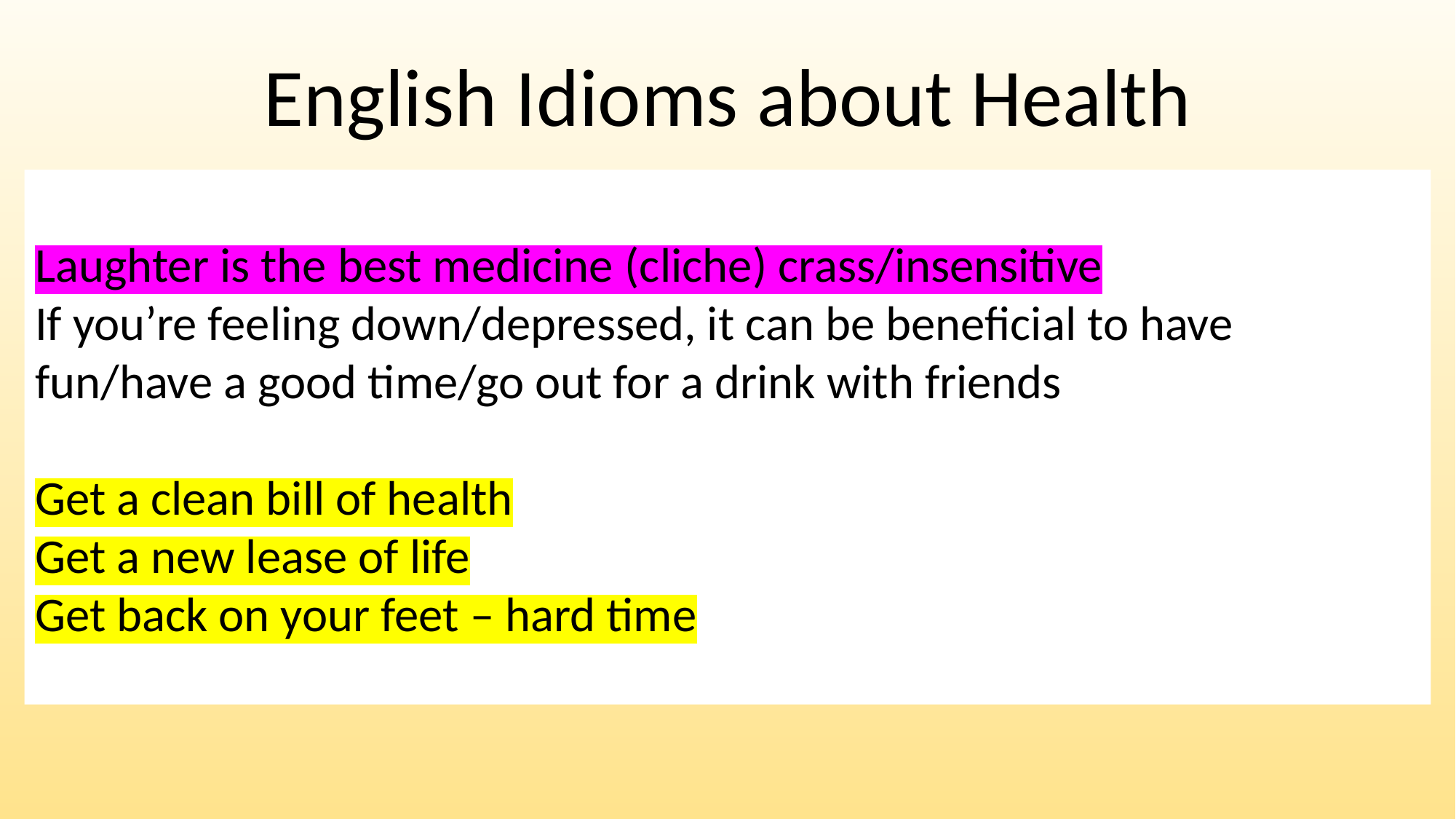

English Idioms about Health

Laughter is the best medicine (cliche) crass/insensitive
If you’re feeling down/depressed, it can be beneficial to have fun/have a good time/go out for a drink with friends

Get a clean bill of health
Get a new lease of life
Get back on your feet – hard time